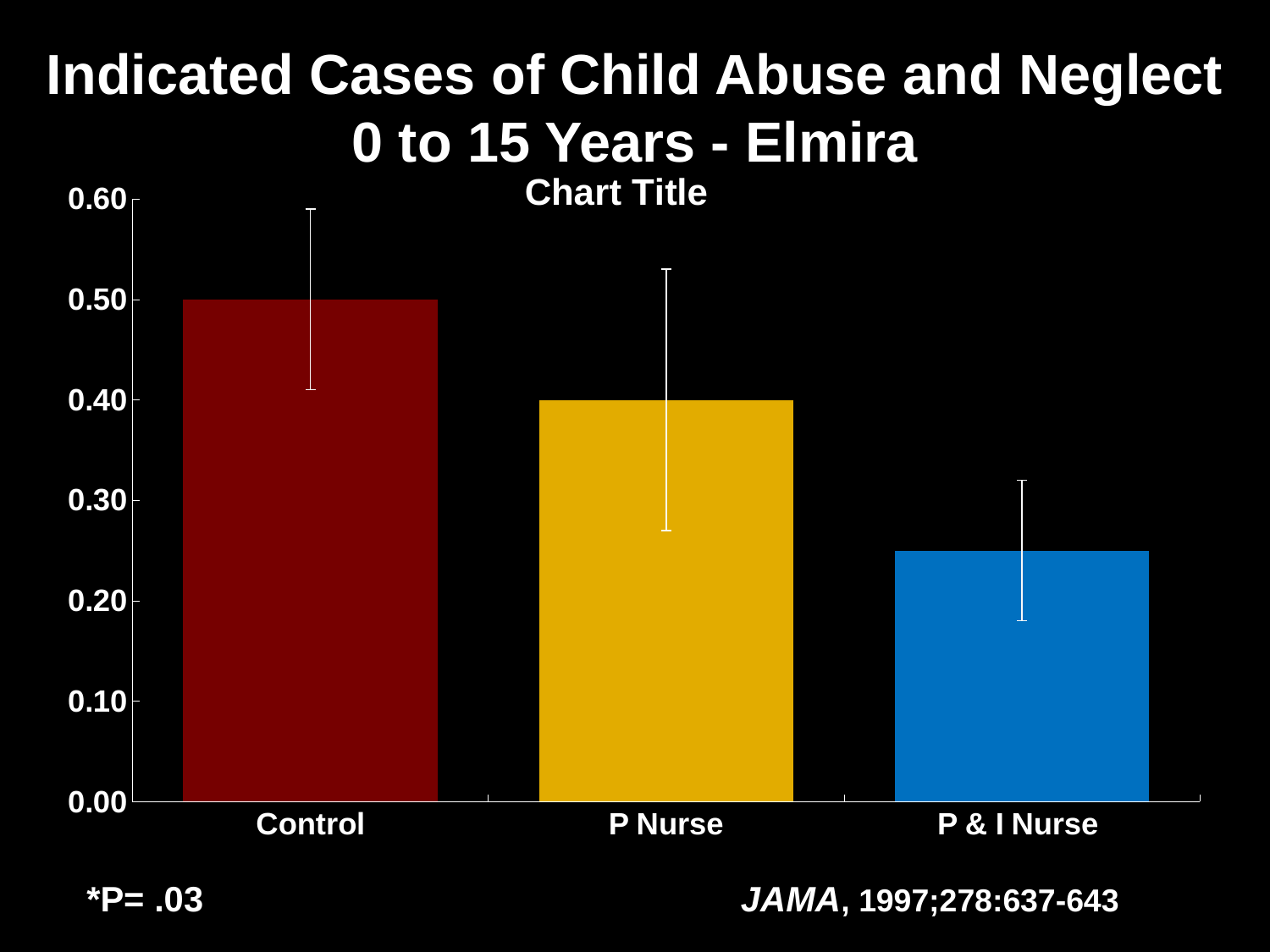

Indicated Cases of Child Abuse and Neglect
0 to 15 Years - Elmira

### Chart:

| Category |  |
|---|---|
| Control | 0.5 |
| P Nurse | 0.4 |
| P & I Nurse  | 0.25 |
*P= .03				               JAMA, 1997;278:637-643